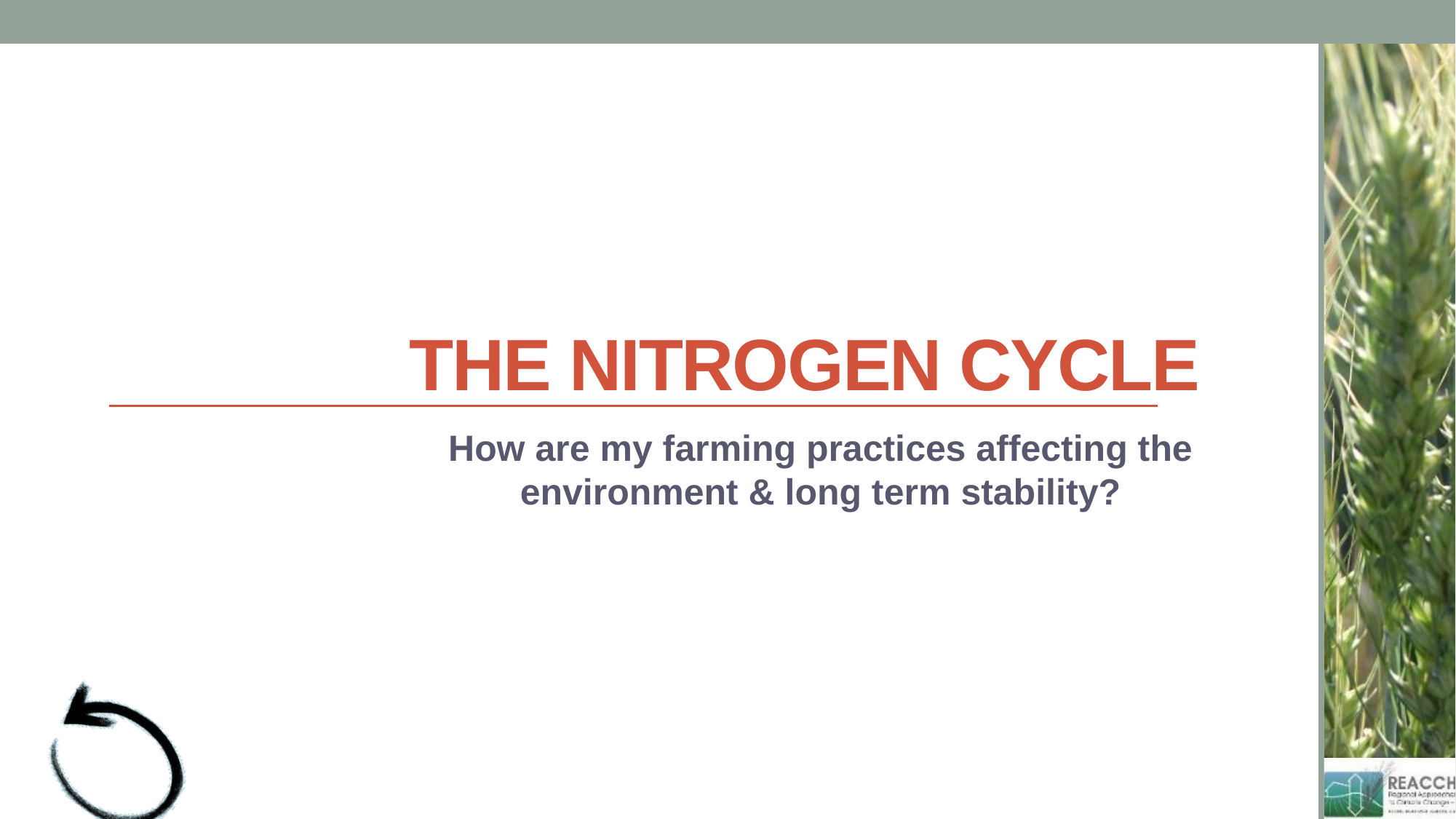

# The Nitrogen Cycle
How are my farming practices affecting the environment & long term stability?